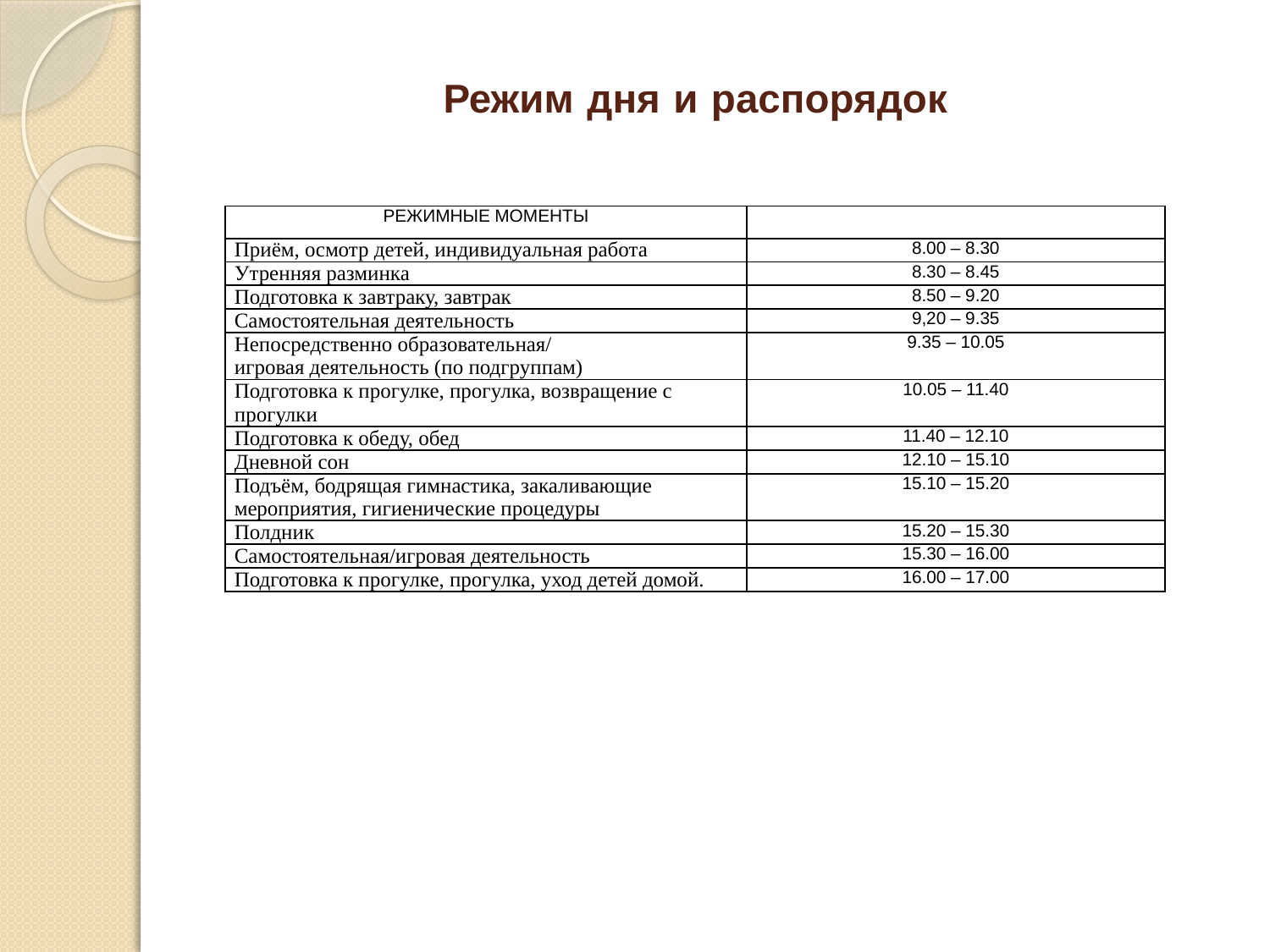

# Режим дня и распорядок
| Режимные моменты |  |
| --- | --- |
| Приём, осмотр детей, индивидуальная работа | 8.00 – 8.30 |
| Утренняя разминка | 8.30 – 8.45 |
| Подготовка к завтраку, завтрак | 8.50 – 9.20 |
| Самостоятельная деятельность | 9,20 – 9.35 |
| Непосредственно образовательная/ игровая деятельность (по подгруппам) | 9.35 – 10.05 |
| Подготовка к прогулке, прогулка, возвращение с прогулки | 10.05 – 11.40 |
| Подготовка к обеду, обед | 11.40 – 12.10 |
| Дневной сон | 12.10 – 15.10 |
| Подъём, бодрящая гимнастика, закаливающие мероприятия, гигиенические процедуры | 15.10 – 15.20 |
| Полдник | 15.20 – 15.30 |
| Самостоятельная/игровая деятельность | 15.30 – 16.00 |
| Подготовка к прогулке, прогулка, уход детей домой. | 16.00 – 17.00 |